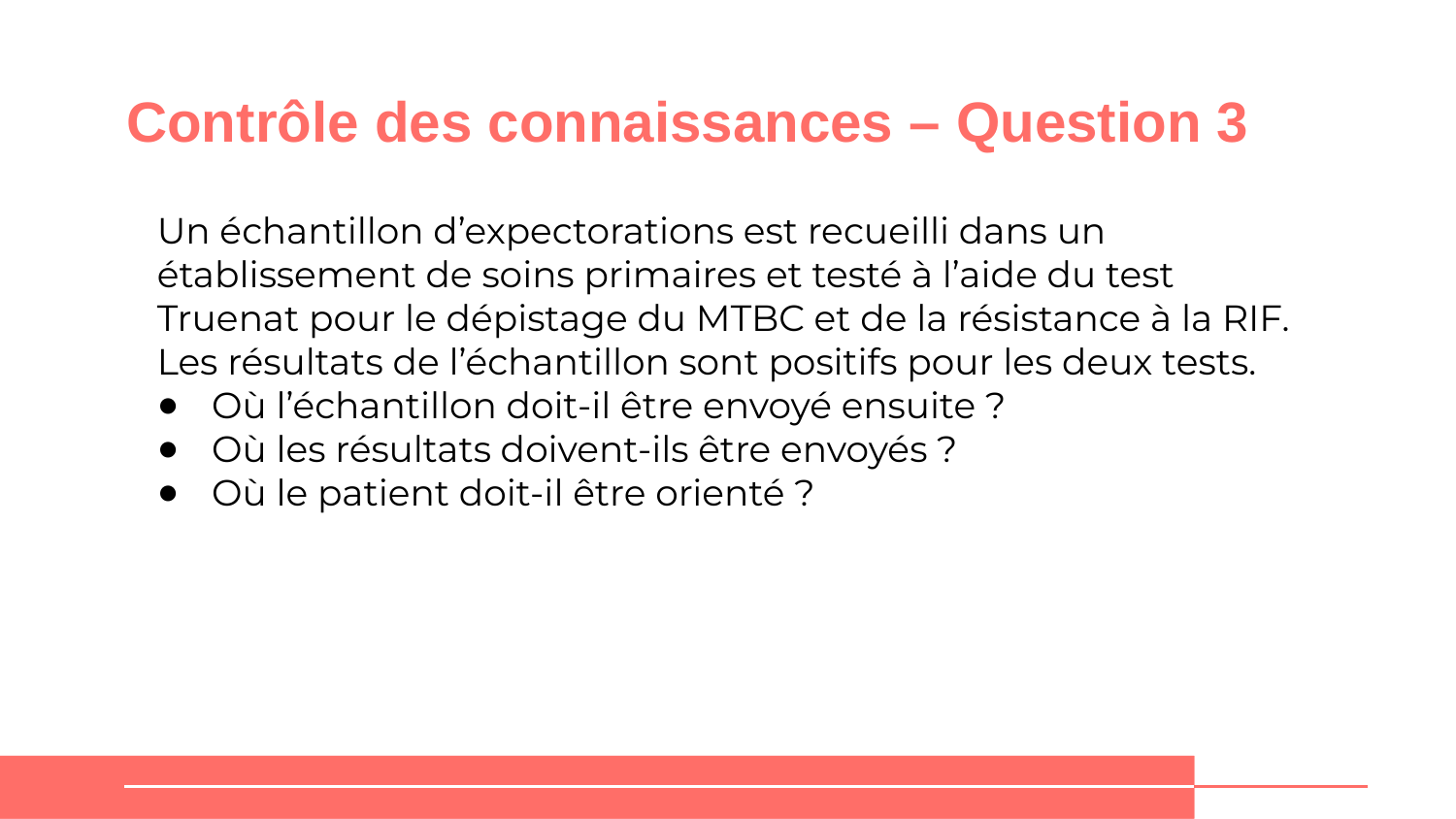

# Contrôle des connaissances – Question 3
Un échantillon d’expectorations est recueilli dans un établissement de soins primaires et testé à l’aide du test Truenat pour le dépistage du MTBC et de la résistance à la RIF. Les résultats de l’échantillon sont positifs pour les deux tests.
Où l’échantillon doit-il être envoyé ensuite ?
Où les résultats doivent-ils être envoyés ?
Où le patient doit-il être orienté ?